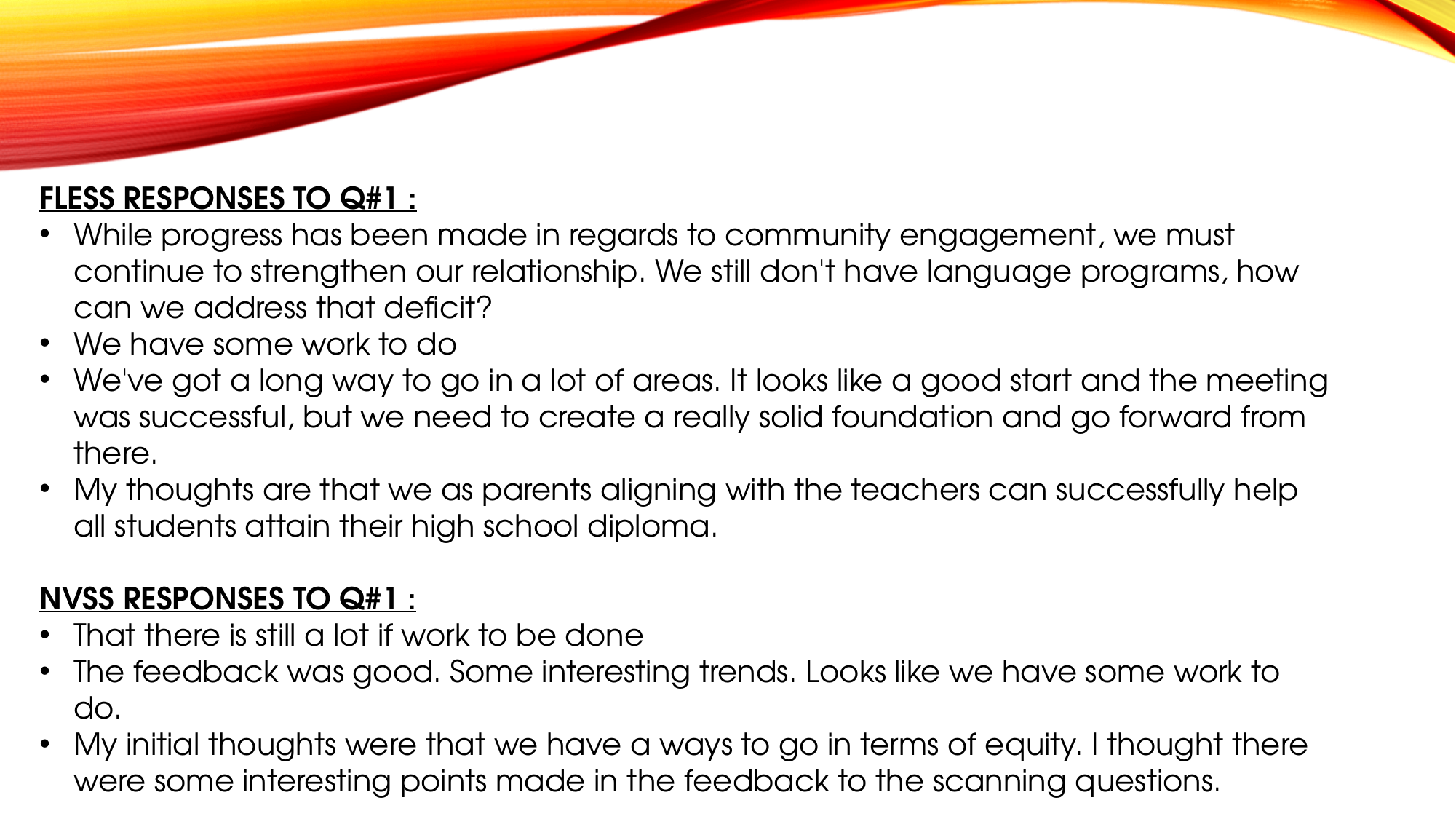

FLESS RESPONSES TO Q#1 :
While progress has been made in regards to community engagement, we must continue to strengthen our relationship. We still don't have language programs, how can we address that deficit?
We have some work to do
We've got a long way to go in a lot of areas. It looks like a good start and the meeting was successful, but we need to create a really solid foundation and go forward from there.
My thoughts are that we as parents aligning with the teachers can successfully help all students attain their high school diploma.

NVSS RESPONSES TO Q#1 :
That there is still a lot if work to be done
The feedback was good. Some interesting trends. Looks like we have some work to do.
My initial thoughts were that we have a ways to go in terms of equity. I thought there were some interesting points made in the feedback to the scanning questions.